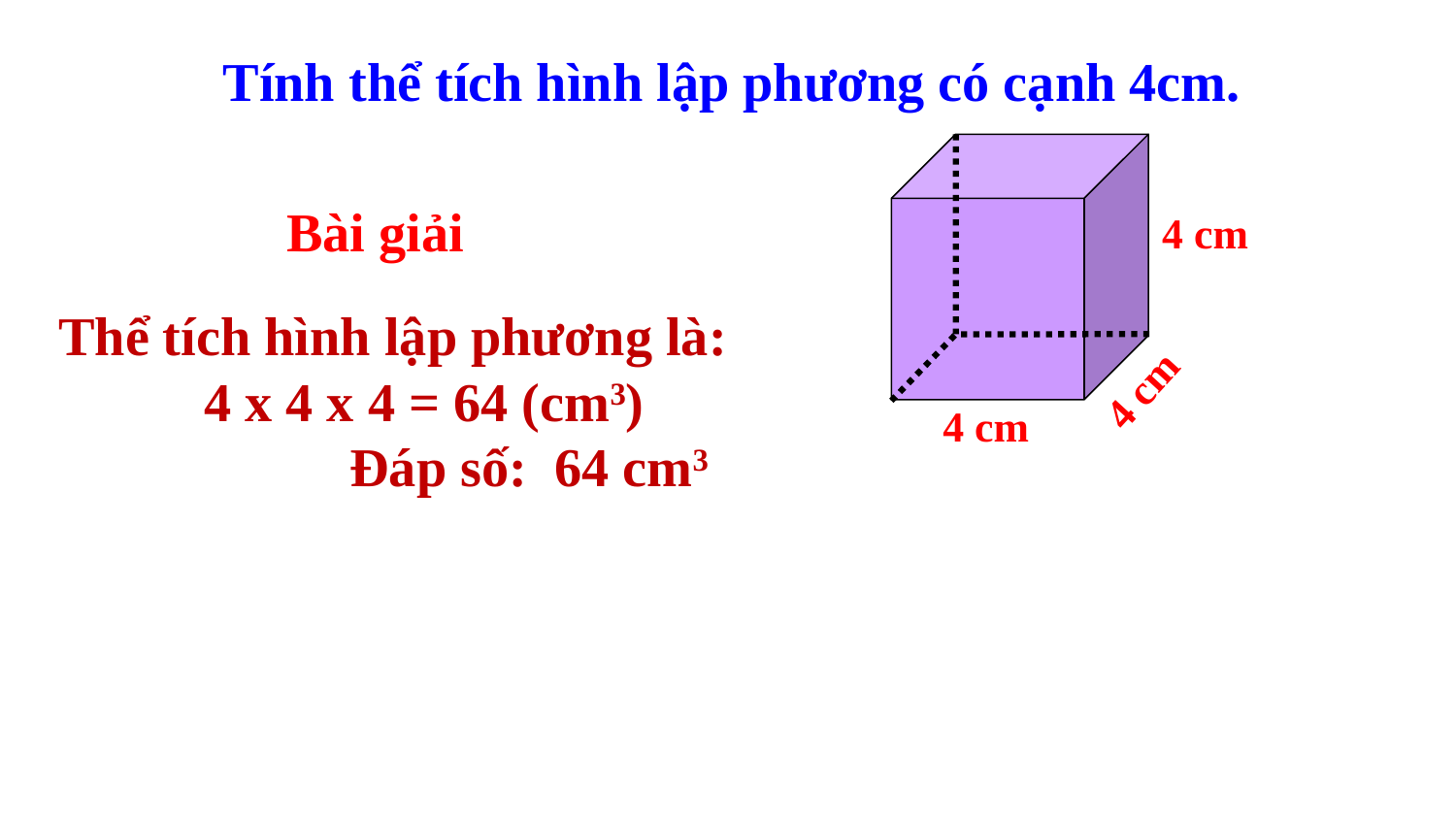

Tính thể tích hình lập phương có cạnh 4cm.

Bài giải
4 cm
Thể tích hình lập phương là:
	4 x 4 x 4 = 64 (cm3)
		Đáp số:  64 cm3
4 cm
4 cm